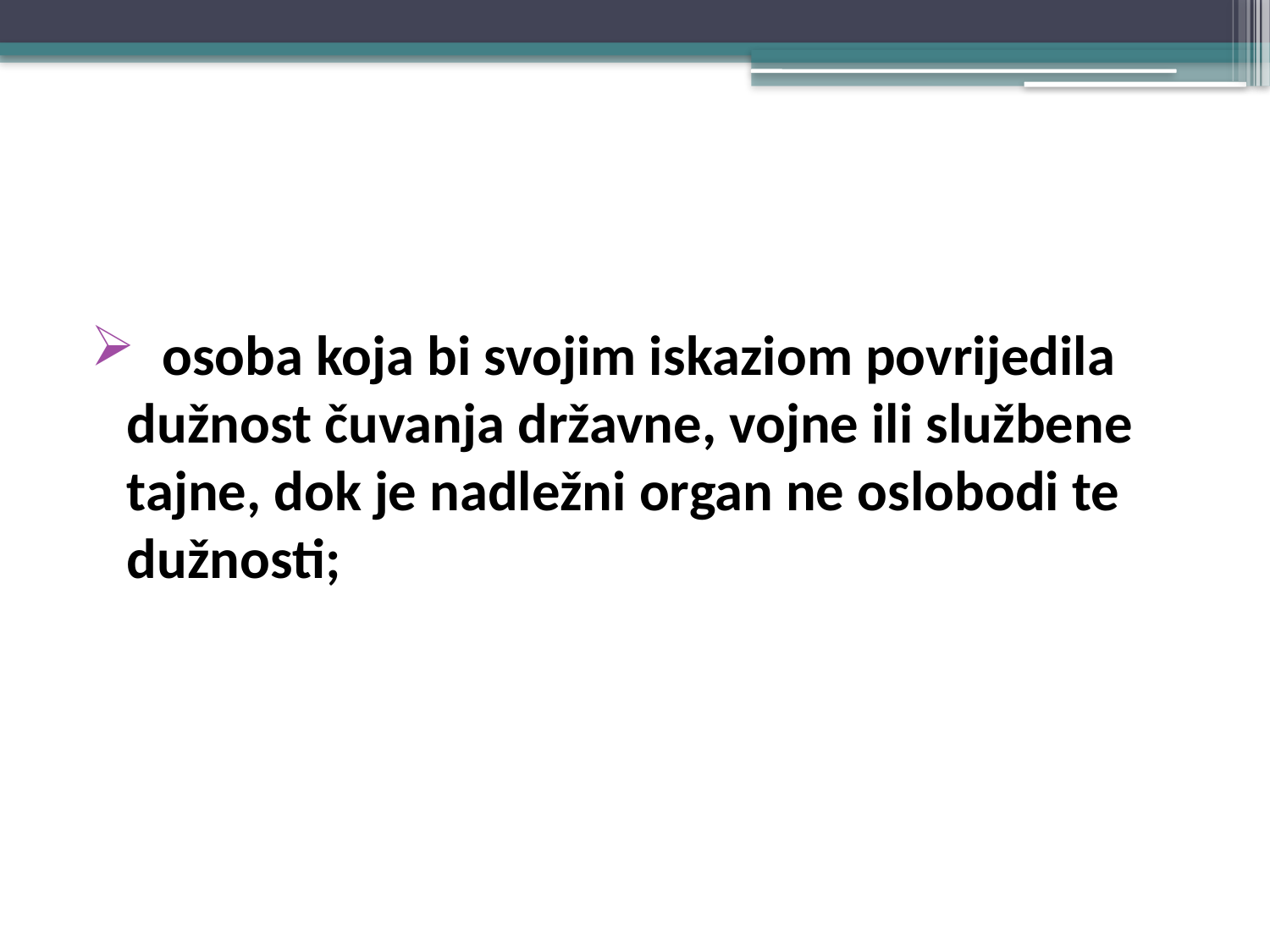

#
  osoba koja bi svojim iskaziom povrijedila dužnost čuvanja državne, vojne ili službene tajne, dok je nadležni organ ne oslobodi te dužnosti;